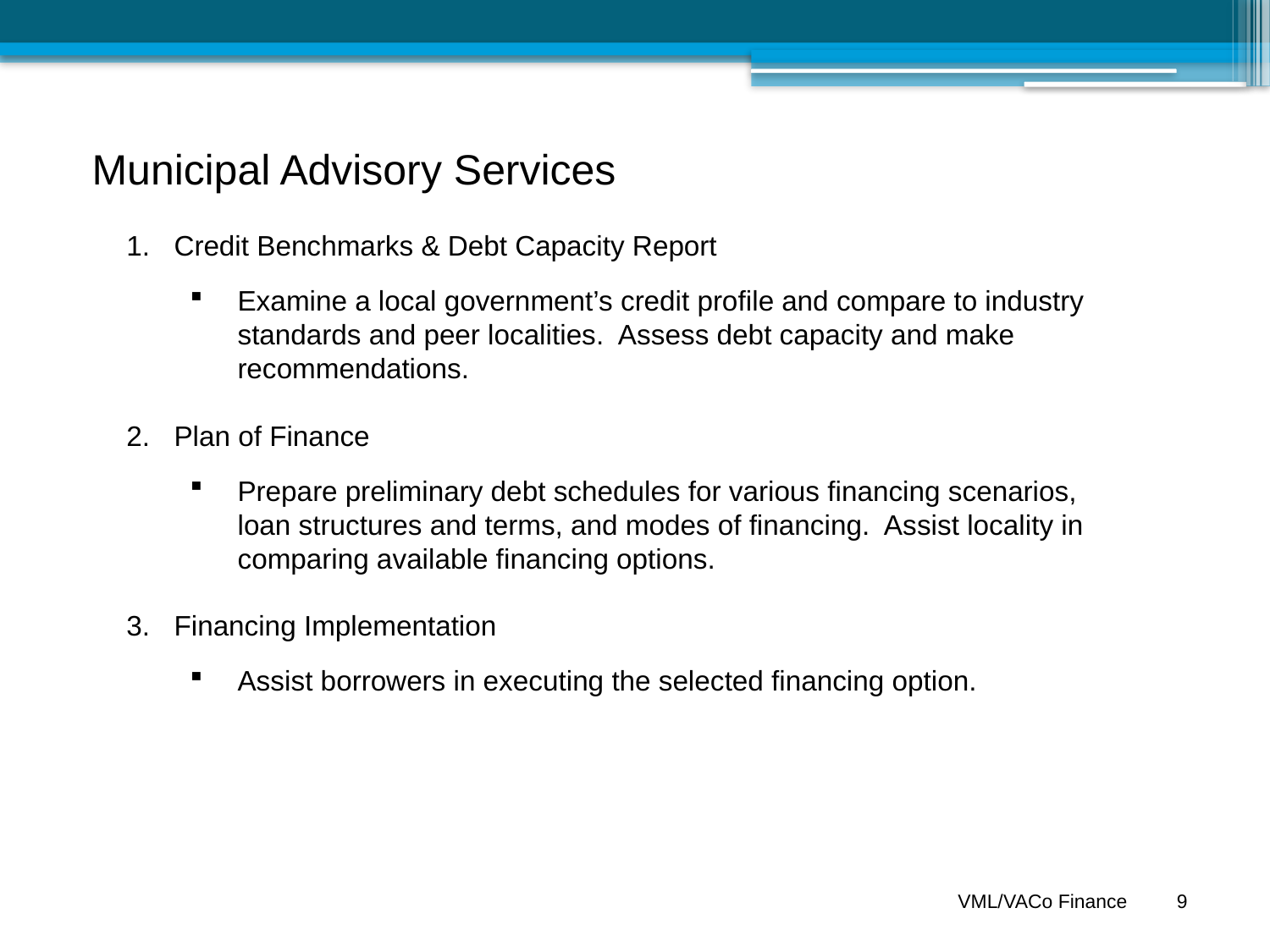

# Municipal Advisory Services
Credit Benchmarks & Debt Capacity Report
Examine a local government’s credit profile and compare to industry standards and peer localities.  Assess debt capacity and make recommendations.

Plan of Finance
Prepare preliminary debt schedules for various financing scenarios, loan structures and terms, and modes of financing.  Assist locality in comparing available financing options.

Financing Implementation
Assist borrowers in executing the selected financing option.

VML/VACo Finance         9